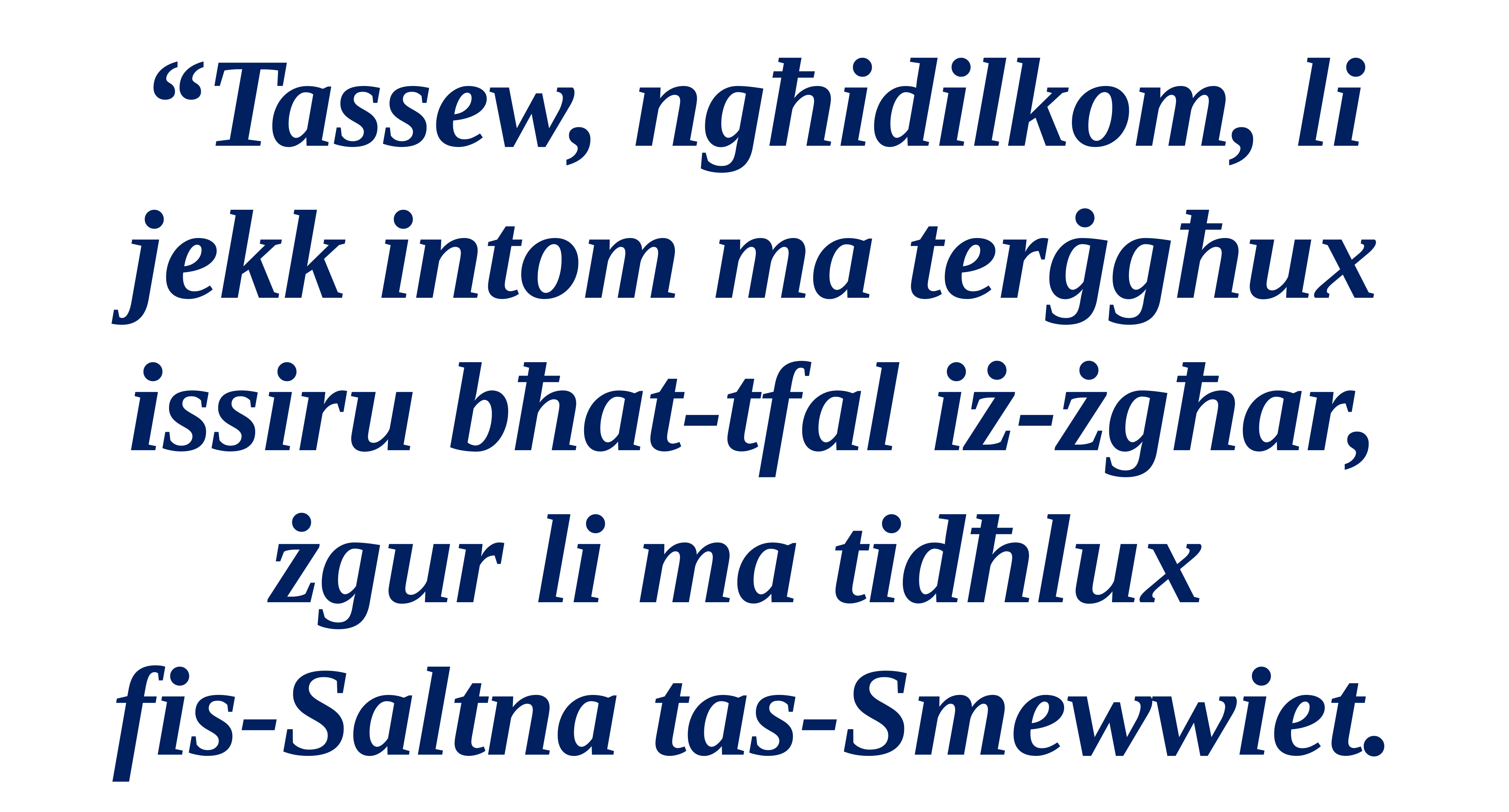

“Tassew, ngħidilkom, li jekk intom ma terġgħux issiru bħat-tfal iż-żgħar, żgur li ma tidħlux
fis-Saltna tas-Smewwiet.